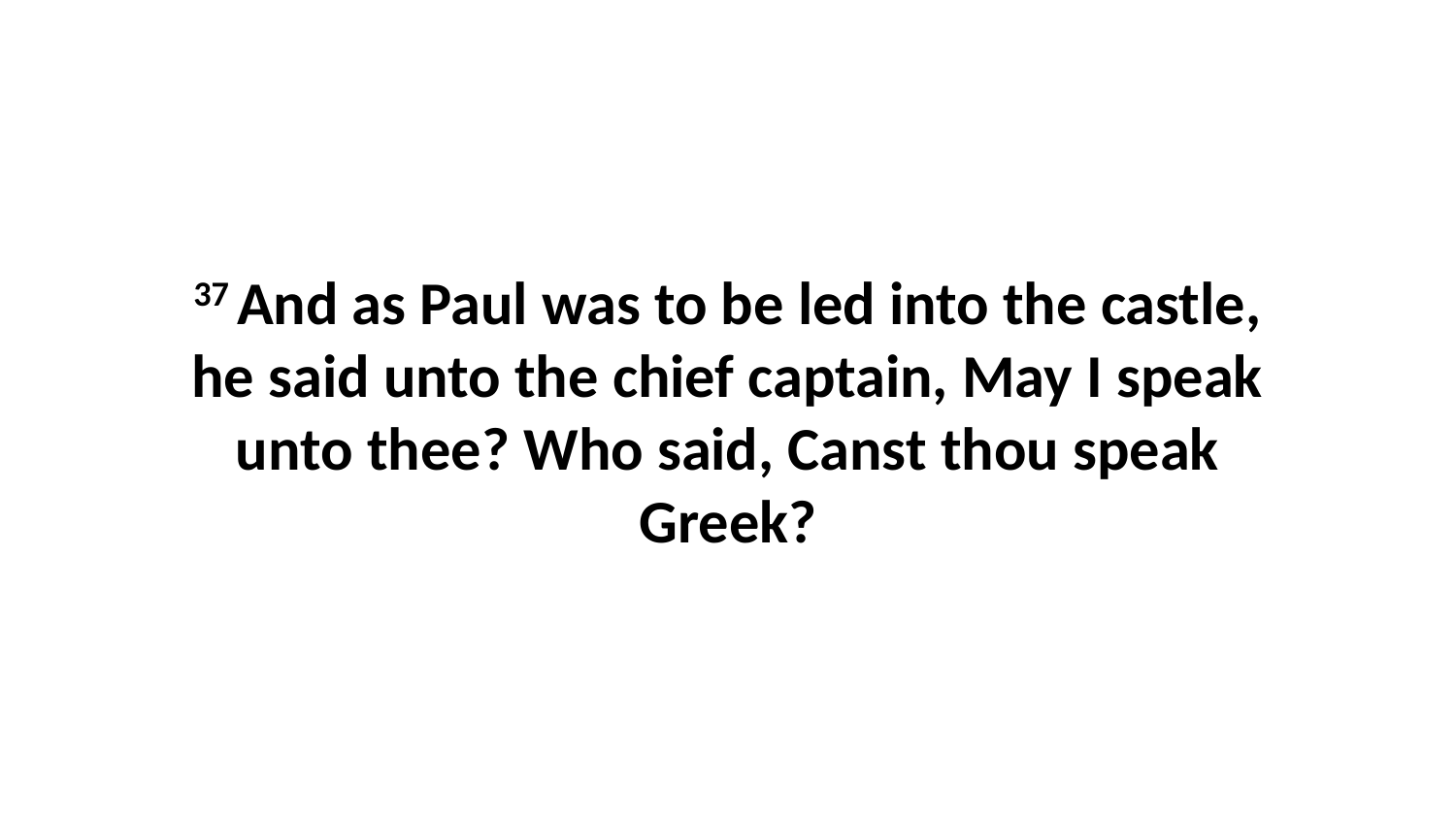

37 And as Paul was to be led into the castle, he said unto the chief captain, May I speak unto thee? Who said, Canst thou speak Greek?